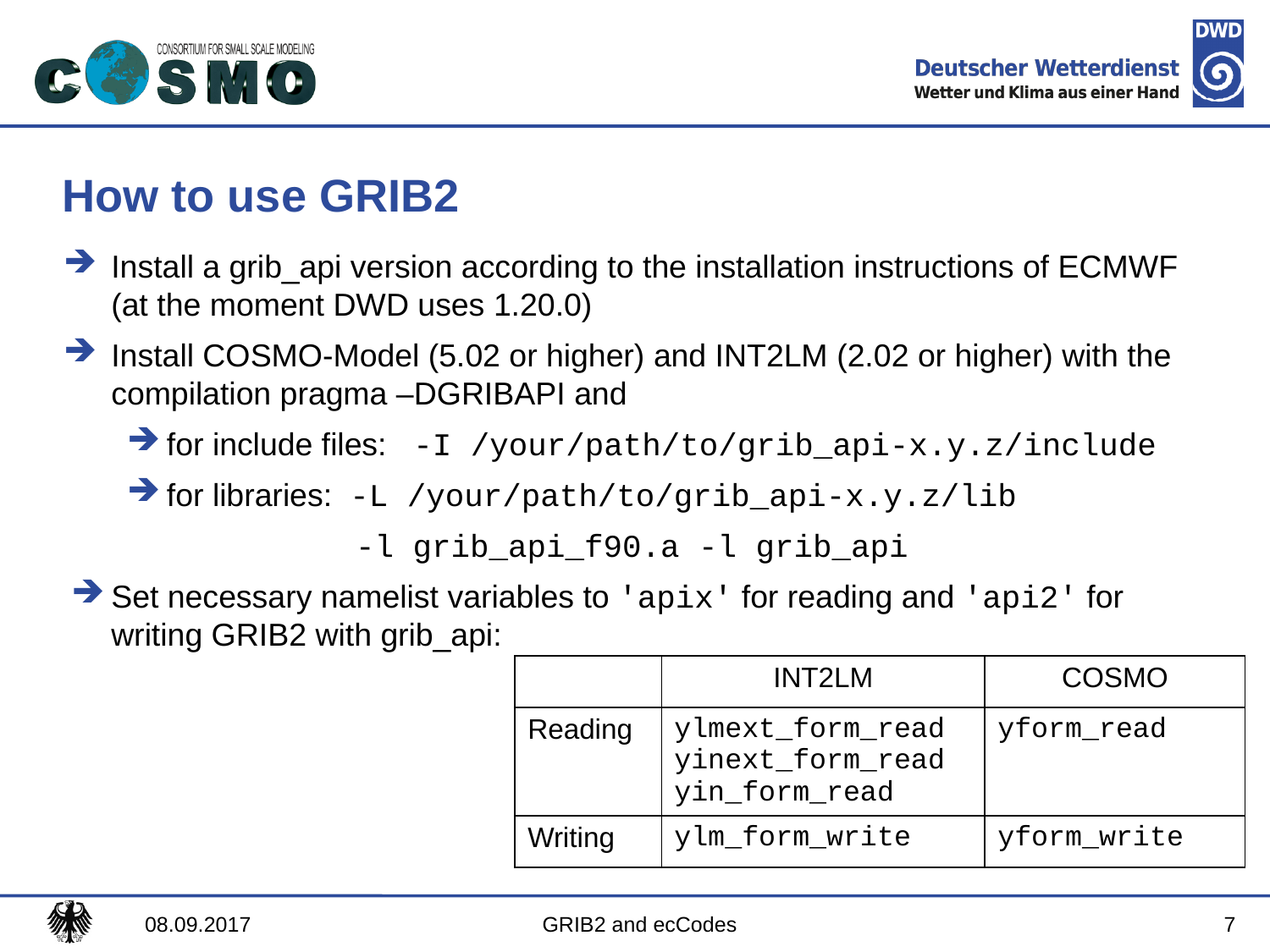

# How to use GRIB2
Install a grib_api version according to the installation instructions of ECMWF (at the moment DWD uses 1.20.0)
Install COSMO-Model (5.02 or higher) and INT2LM (2.02 or higher) with the compilation pragma –DGRIBAPI and
for include files:   -I /your/path/to/grib_api-x.y.z/include
for libraries:  -L /your/path/to/grib_api-x.y.z/lib
            -l grib_api_f90.a -l grib_api
Set necessary namelist variables to 'apix' for reading and 'api2' for writing GRIB2 with grib_api:

|  | INT2LM | COSMO |
| --- | --- | --- |
| Reading | ylmext\_form\_read yinext\_form\_read yin\_form\_read | yform\_read |
| Writing | ylm\_form\_write | yform\_write |
7
08.09.2017
GRIB2 and ecCodes